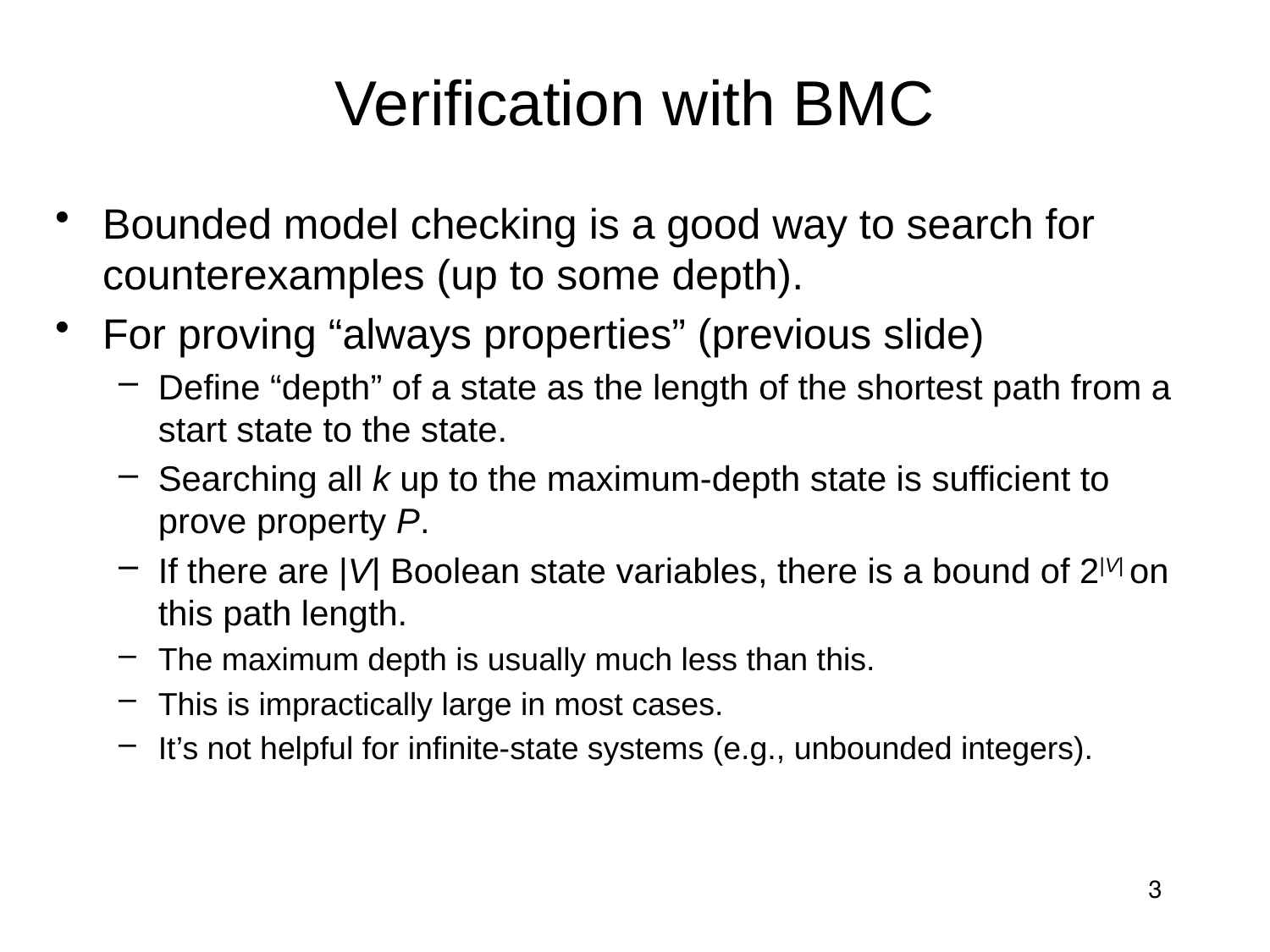

# Verification with BMC
Bounded model checking is a good way to search for counterexamples (up to some depth).
For proving “always properties” (previous slide)
Define “depth” of a state as the length of the shortest path from a start state to the state.
Searching all k up to the maximum-depth state is sufficient to prove property P.
If there are |V| Boolean state variables, there is a bound of 2|V| on this path length.
The maximum depth is usually much less than this.
This is impractically large in most cases.
It’s not helpful for infinite-state systems (e.g., unbounded integers).

3